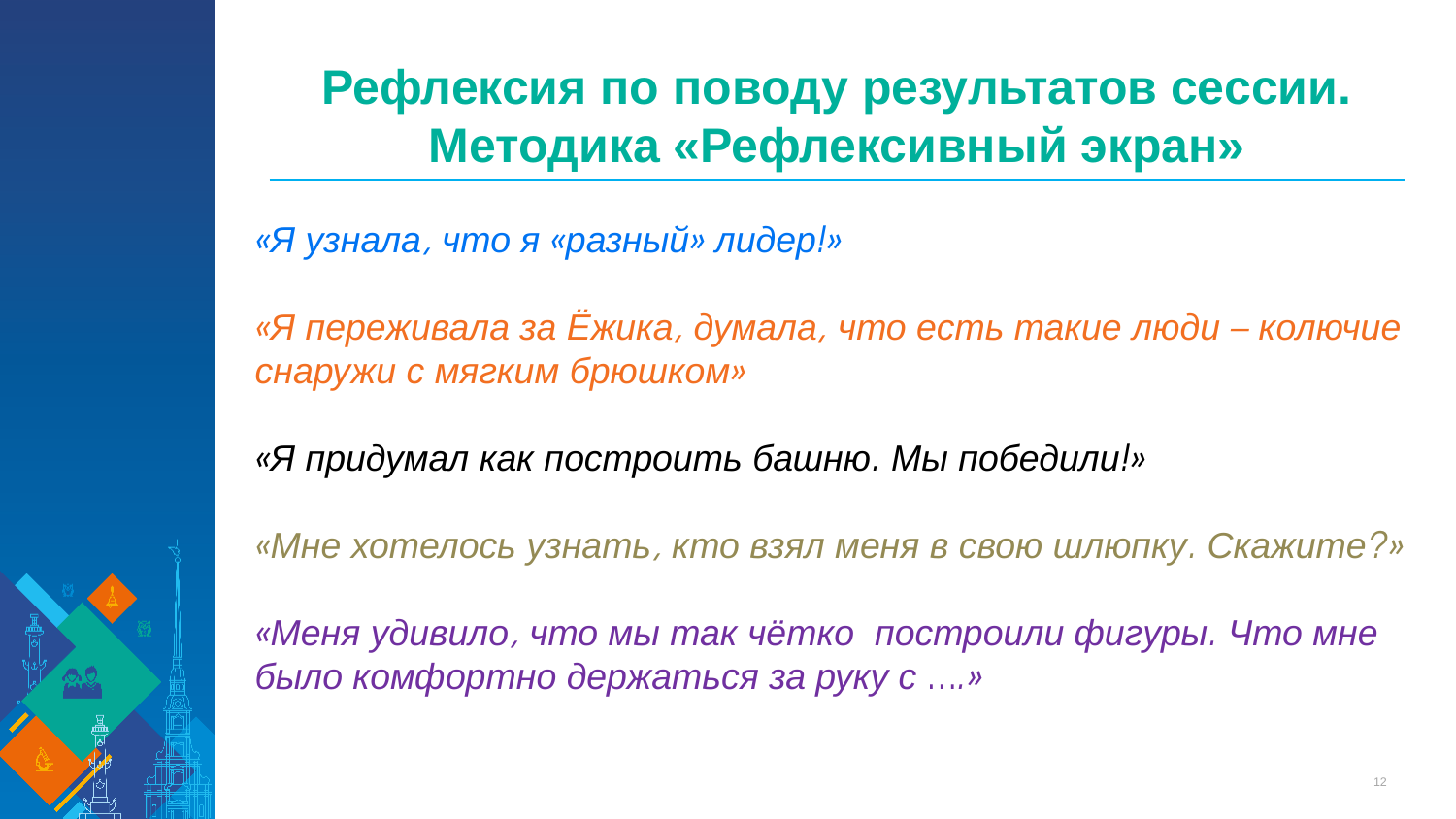

# Рефлексия по поводу результатов сессии. Методика «Рефлексивный экран»
«Я узнала, что я «разный» лидер!»

«Я переживала за Ёжика, думала, что есть такие люди – колючие снаружи с мягким брюшком»

«Я придумал как построить башню. Мы победили!»

«Мне хотелось узнать, кто взял меня в свою шлюпку. Скажите?»

«Меня удивило, что мы так чётко  построили фигуры. Что мне было комфортно держаться за руку с ….»

12